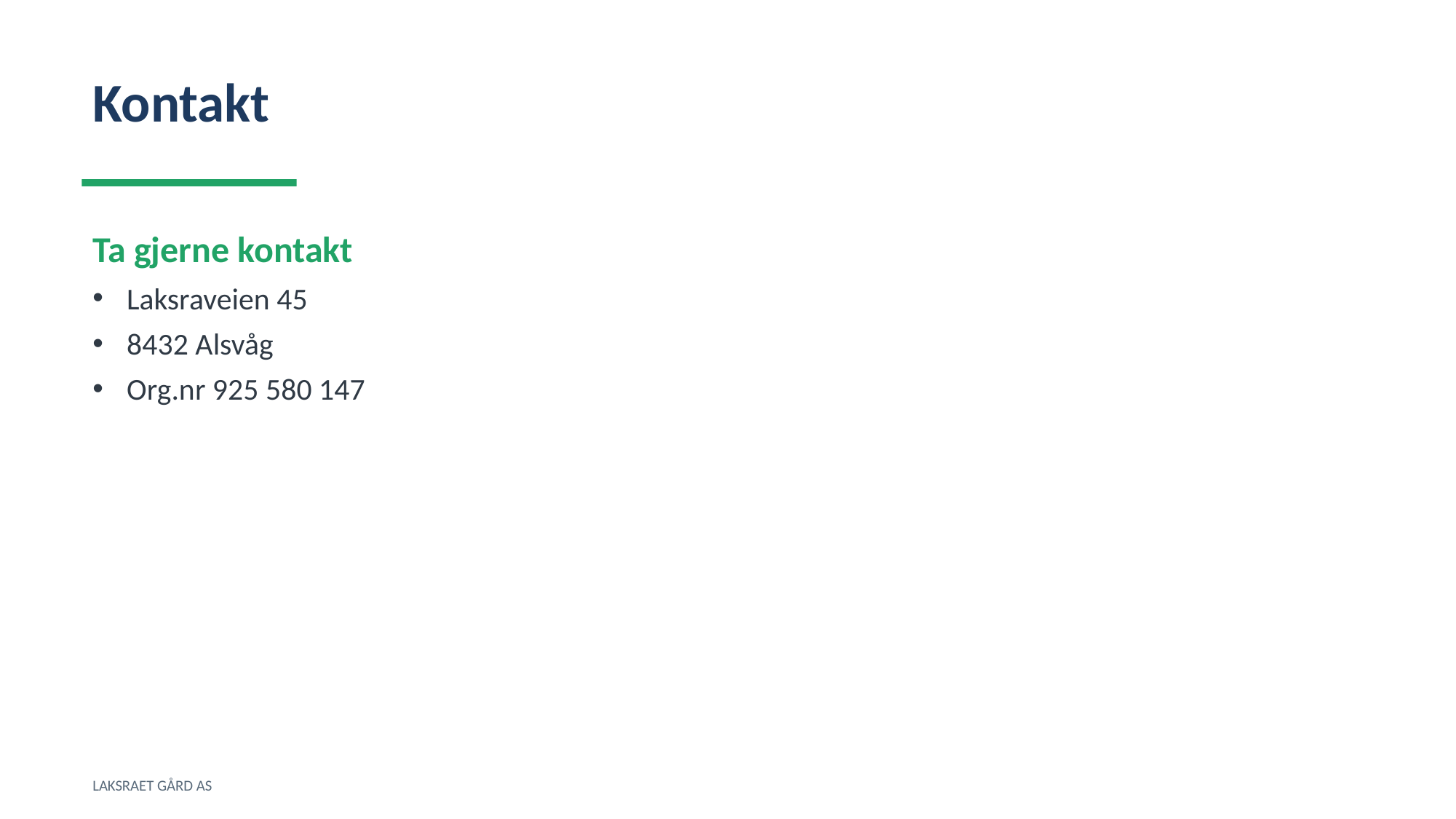

Kontakt

Ta gjerne kontakt
Laksraveien 45
8432 Alsvåg
Org.nr 925 580 147
LAKSRAET GÅRD AS